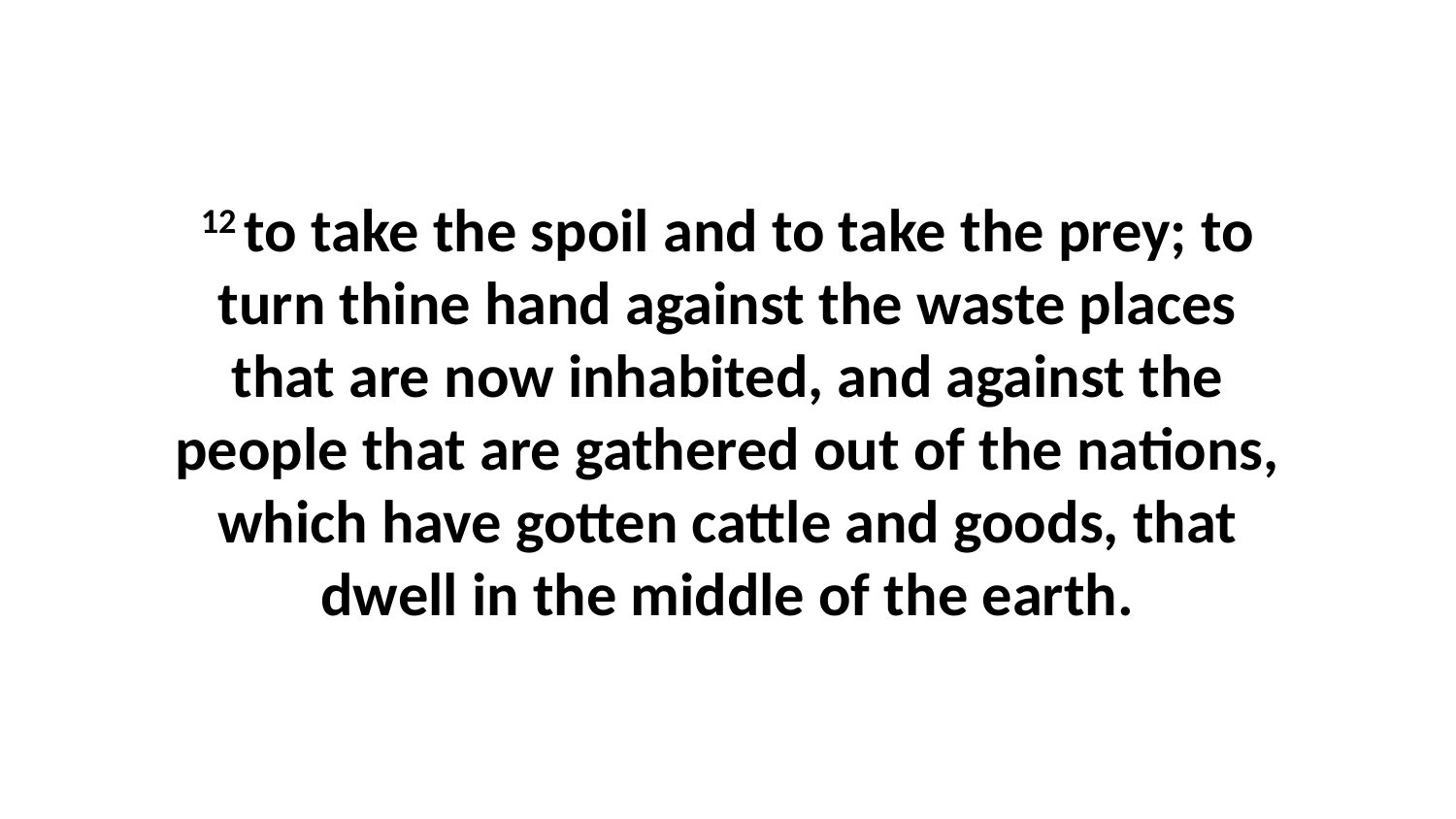

12 to take the spoil and to take the prey; to turn thine hand against the waste places that are now inhabited, and against the people that are gathered out of the nations, which have gotten cattle and goods, that dwell in the middle of the earth.